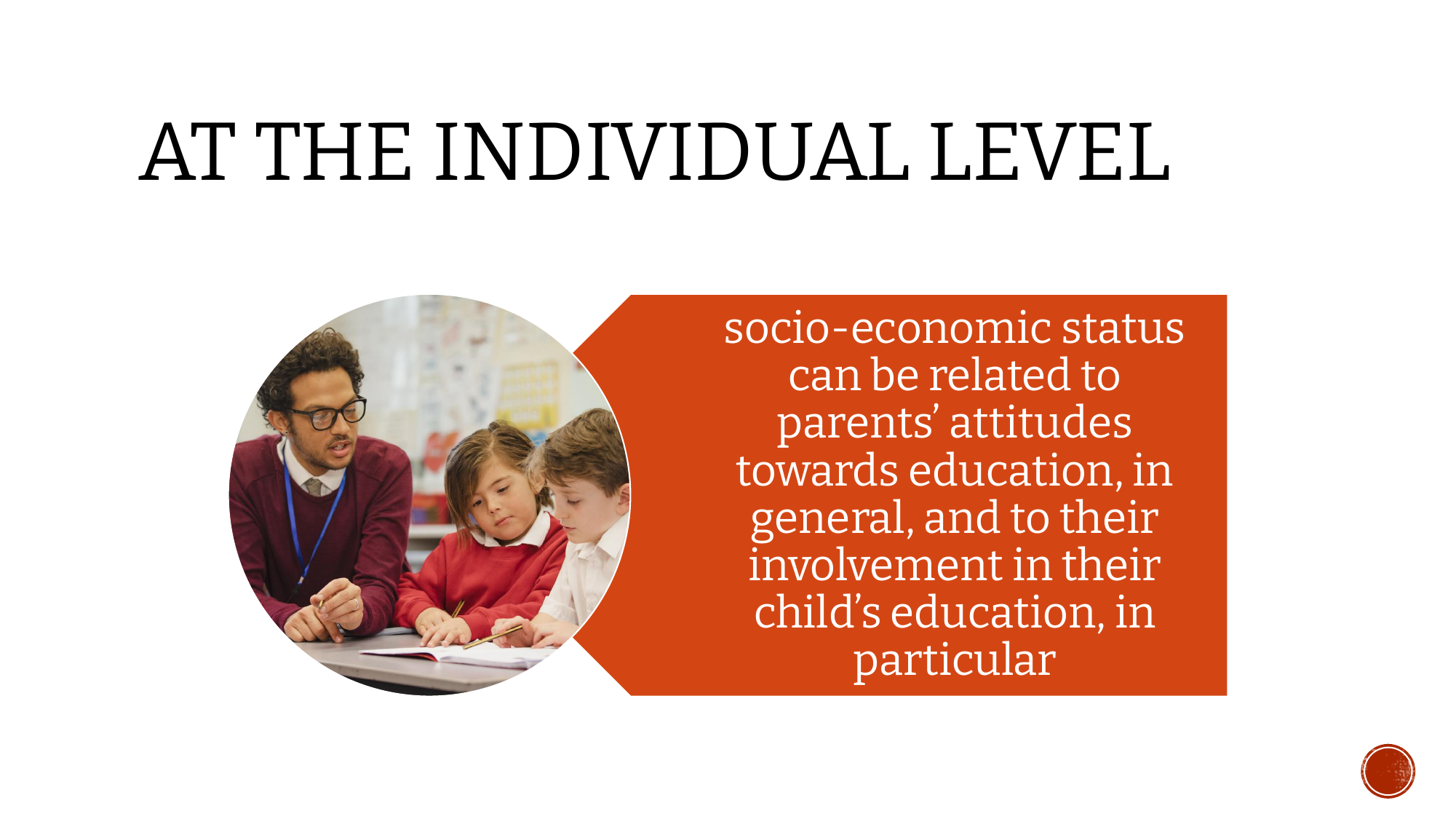

# AT THE INDIVIDUAL LEVEL

socio-economic status can be related to parents’ attitudes towards education, in general, and to their involvement in their child’s education, in particular